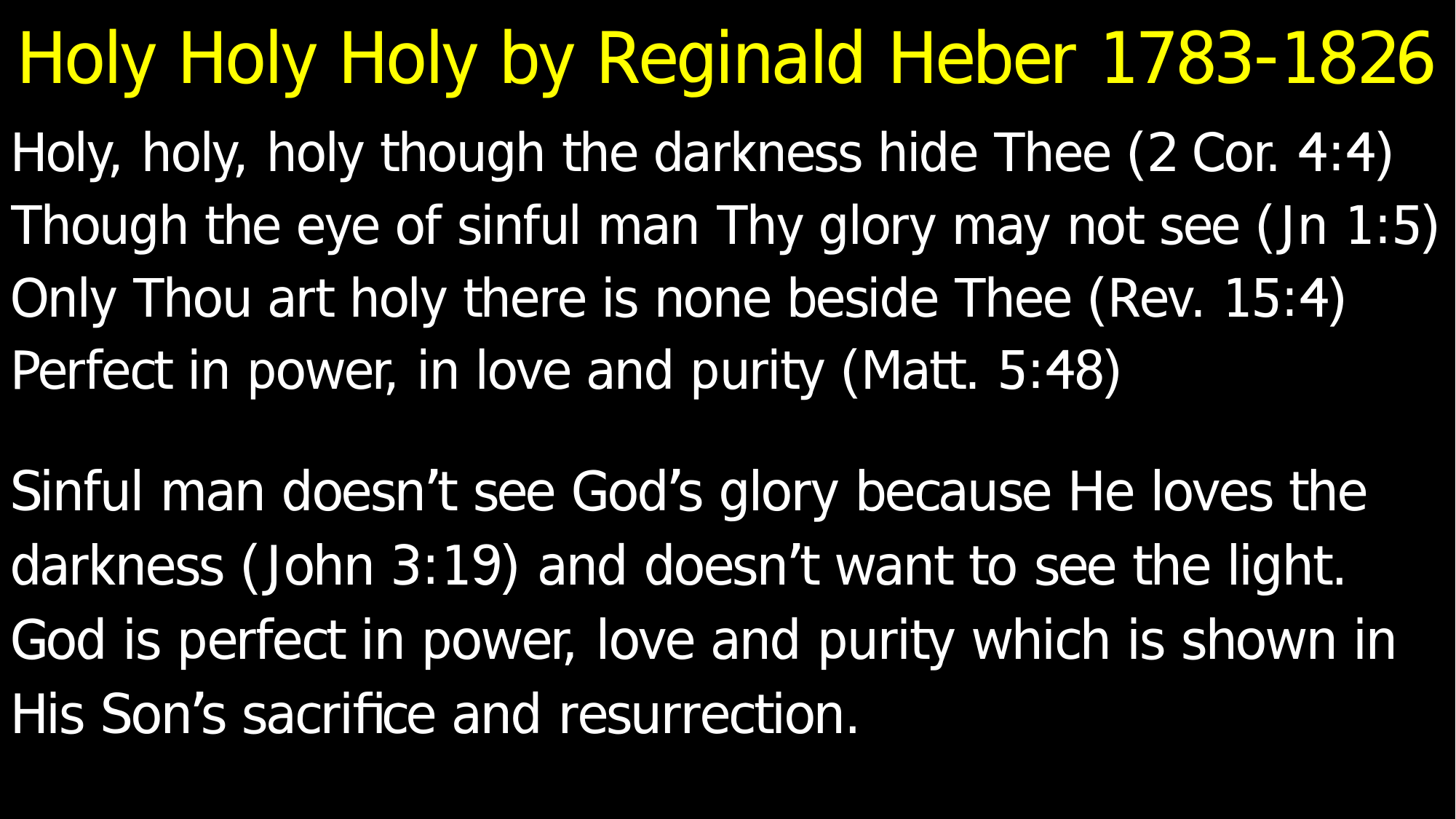

# Holy Holy Holy by Reginald Heber 1783-1826
Holy, holy, holy though the darkness hide Thee (2 Cor. 4:4)
Though the eye of sinful man Thy glory may not see (Jn 1:5)
Only Thou art holy there is none beside Thee (Rev. 15:4)
Perfect in power, in love and purity (Matt. 5:48)

Sinful man doesn’t see God’s glory because He loves the
darkness (John 3:19) and doesn’t want to see the light.
God is perfect in power, love and purity which is shown in
His Son’s sacrifice and resurrection.